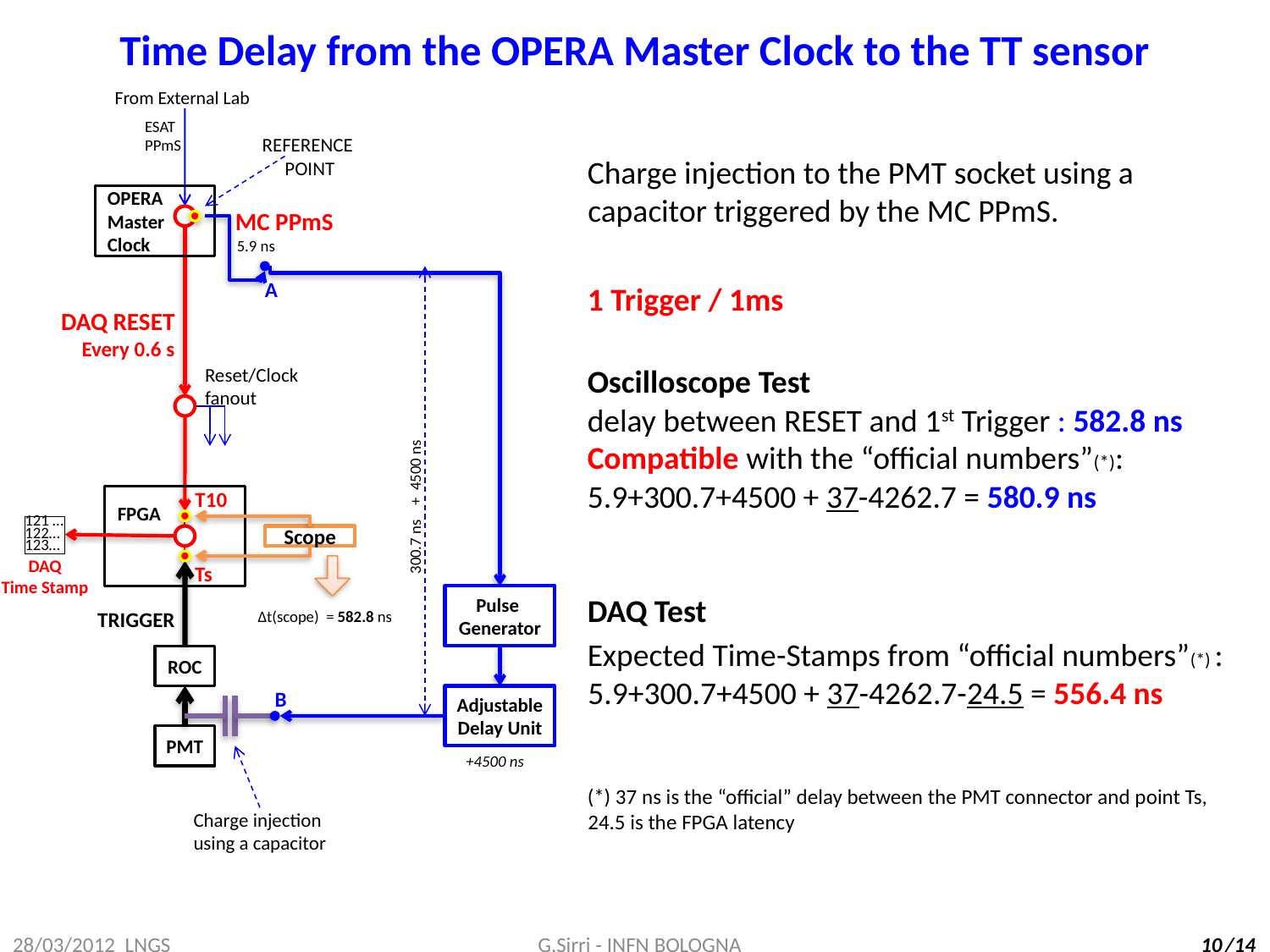

# Time Delay from the OPERA Master Clock to the TT sensor
From External Lab
ESAT
PPmS
REFERENCE
POINT
Charge injection to the PMT socket using a capacitor triggered by the MC PPmS.

1 Trigger / 1ms

Oscilloscope Test
delay between RESET and 1st Trigger : 582.8 ns
Compatible with the “official numbers”(*):
5.9+300.7+4500 + 37-4262.7 = 580.9 ns

DAQ Test
Expected Time-Stamps from “official numbers”(*) : 5.9+300.7+4500 + 37-4262.7-24.5 = 556.4 ns

(*) 37 ns is the “official” delay between the PMT connector and point Ts,
24.5 is the FPGA latency
OPERA
Master
Clock

MC PPmS
5.9 ns

A
DAQ RESET
Every 0.6 s
Reset/Clock
fanout

FPGA

T10
300.7 ns    +  4500 ns

121 …
122…
123…

Scope

Ts
DAQ
Time Stamp
Pulse
Generator
Δt(scope)  = 582.8 ns
TRIGGER
ROC
B
Adjustable
Delay Unit

PMT
+4500 ns
Charge injection
using a capacitor
28/03/2012  LNGS
G.Sirri - INFN BOLOGNA
10